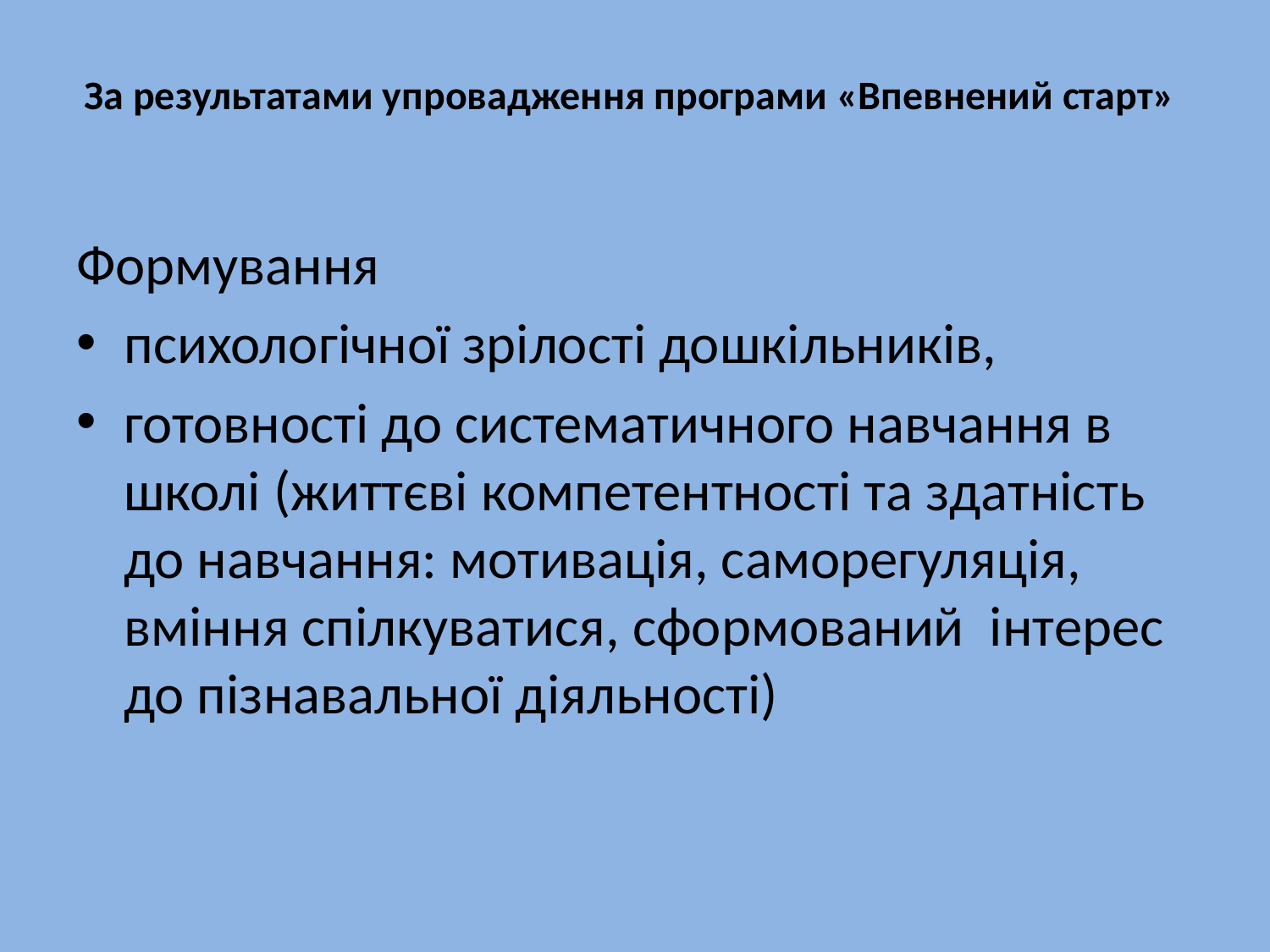

# За результатами упровадження програми «Впевнений старт»
Формування
психологічної зрілості дошкільників,
готовності до систематичного навчання в школі (життєві компетентності та здатність до навчання: мотивація, саморегуляція, вміння спілкуватися, сформований  інтерес до пізнавальної діяльності)